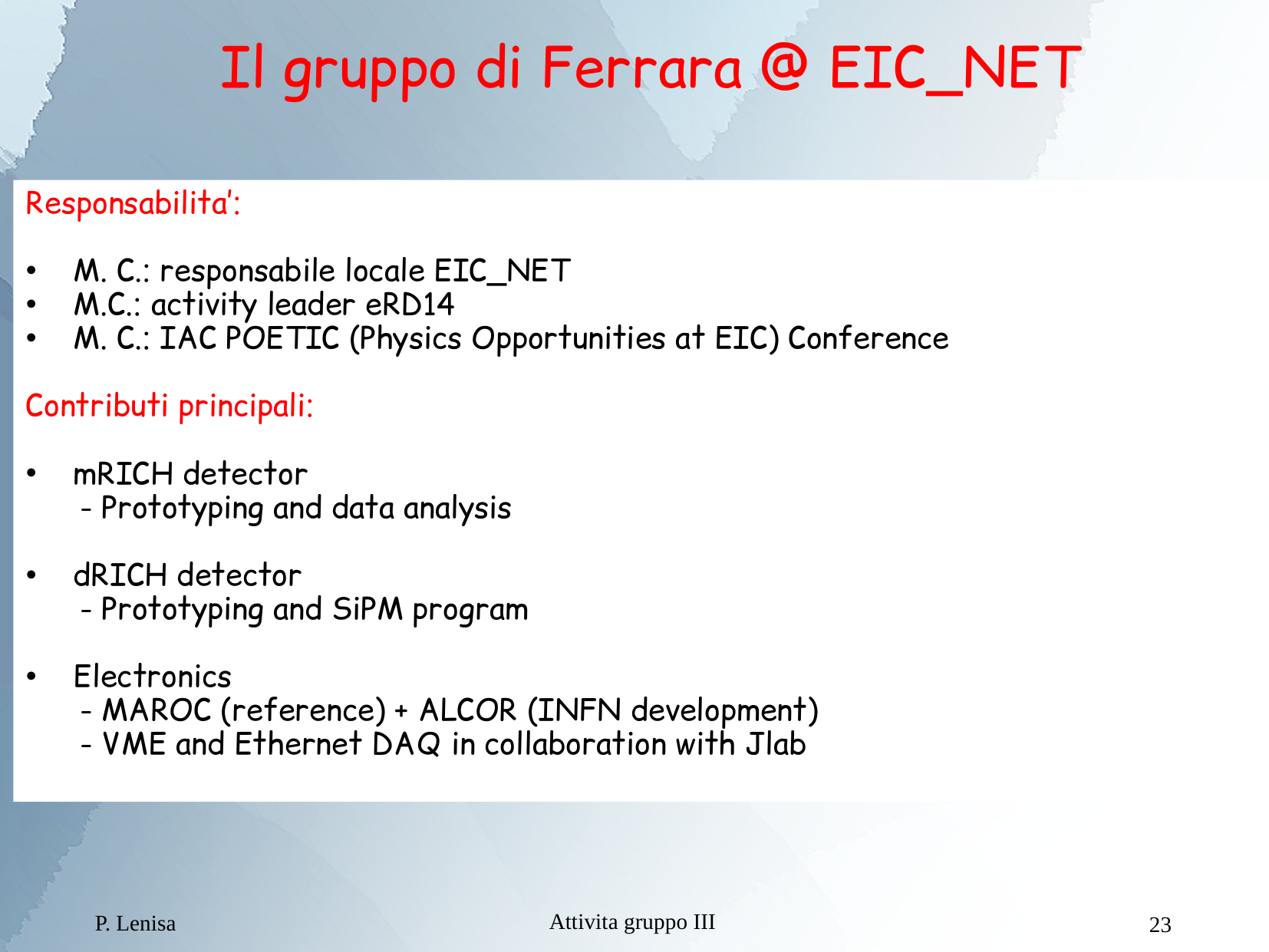

Il gruppo di Ferrara @ EIC_NET
Responsabilita’:

M. C.: responsabile locale EIC_NET
M.C.: activity leader eRD14
M. C.: IAC POETIC (Physics Opportunities at EIC) Conference

Contributi principali:

mRICH detector
      - Prototyping and data analysis

dRICH detector
      - Prototyping and SiPM program

Electronics
      - MAROC (reference) + ALCOR (INFN development)
      - VME and Ethernet DAQ in collaboration with Jlab

Attivita gruppo III
P. Lenisa
23